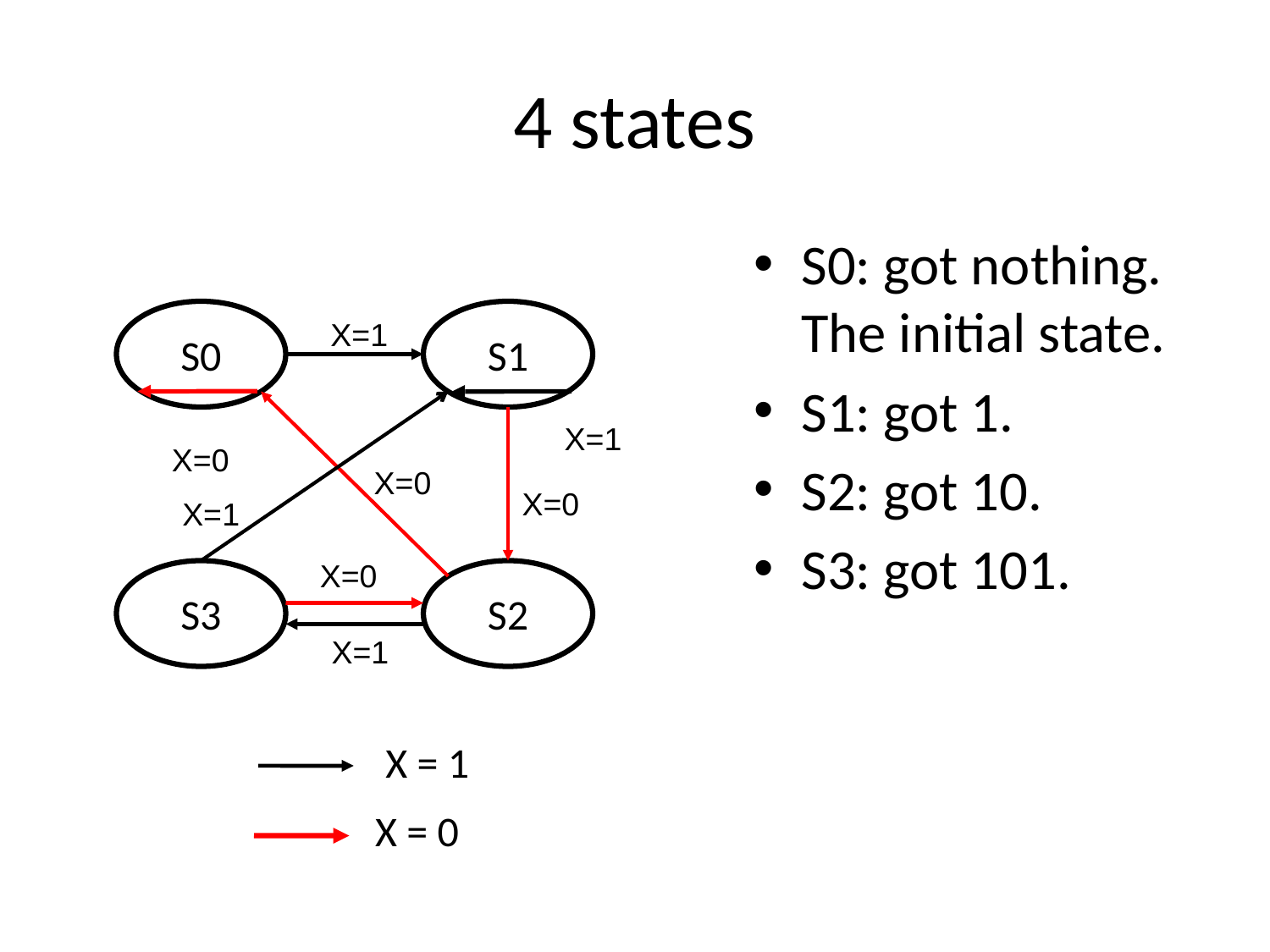

# 4 states
S0: got nothing. The initial state.
S1: got 1.
S2: got 10.
S3: got 101.
S0
S1
X=1

X=1
X=0
X=0
X=0
X=1
X=0
S3
S2

X=1
X = 1

X = 0